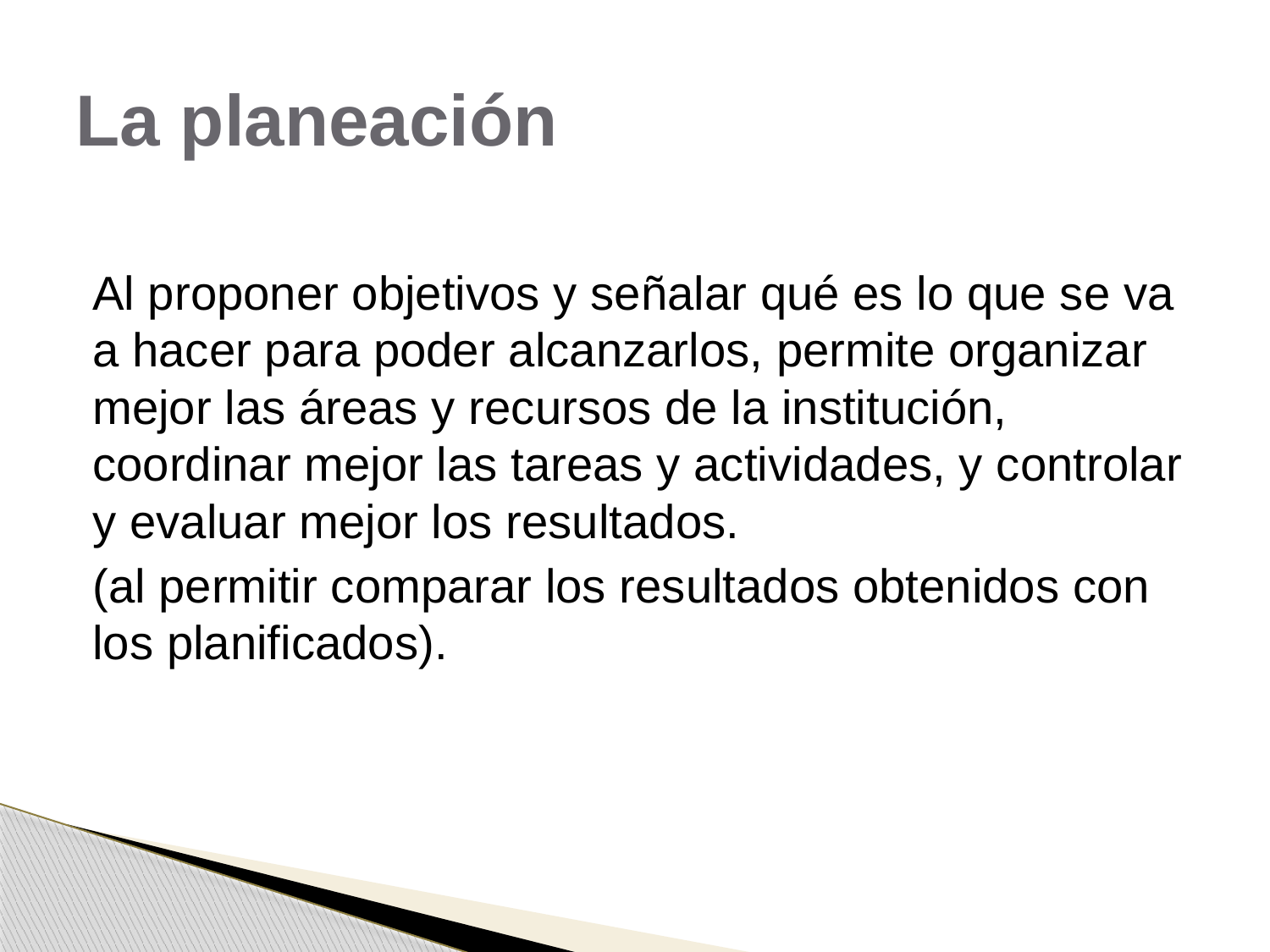

# La planeación
Al proponer objetivos y señalar qué es lo que se va a hacer para poder alcanzarlos, permite organizar mejor las áreas y recursos de la institución, coordinar mejor las tareas y actividades, y controlar y evaluar mejor los resultados.
(al permitir comparar los resultados obtenidos con los planificados).